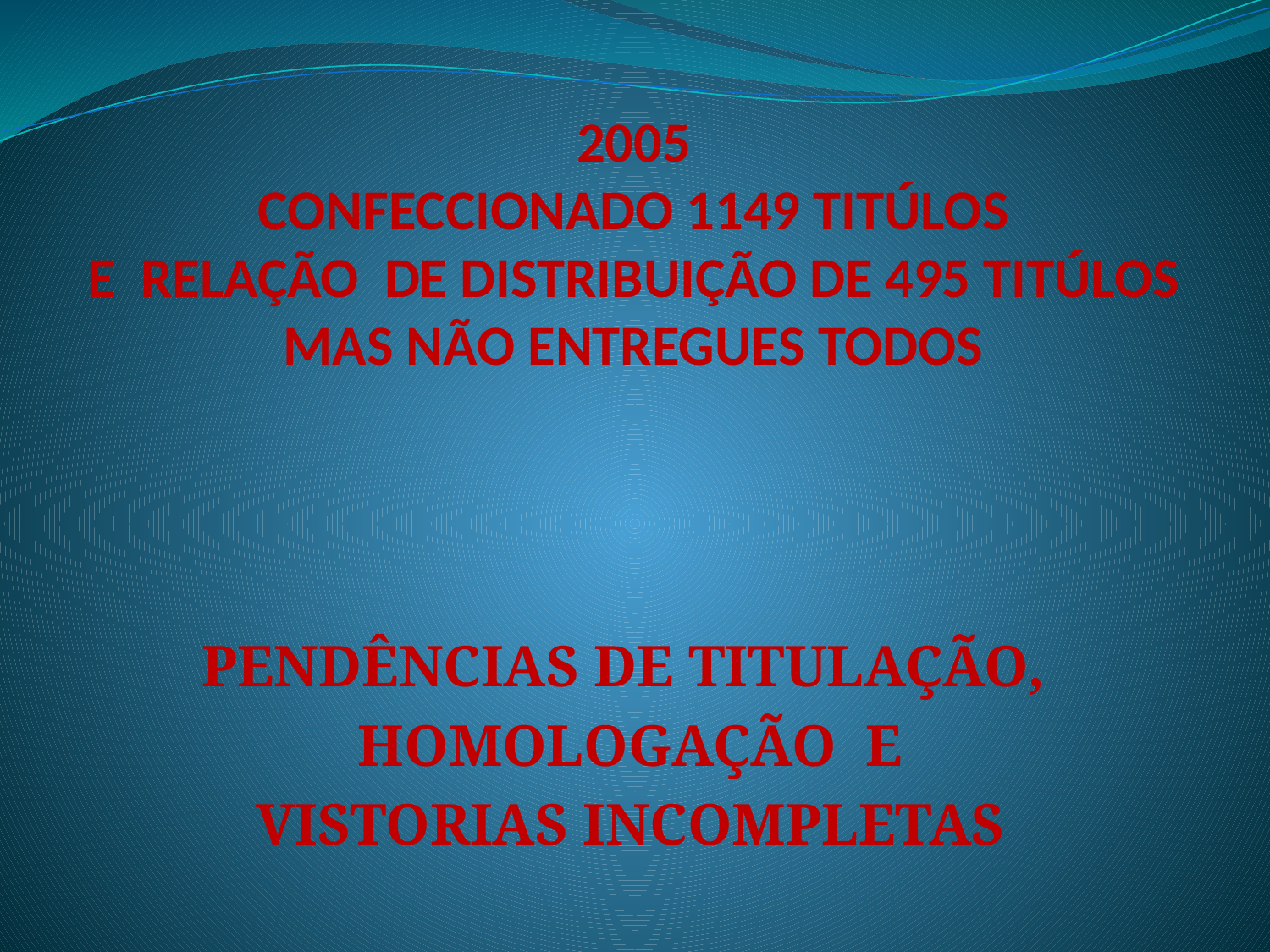

# 2005 CONFECCIONADO 1149 TITÚLOS E  RELAÇÃO  DE DISTRIBUIÇÃO DE 495 TITÚLOS MAS NÃO ENTREGUES TODOS

PENDÊNCIAS DE TITULAÇÃO,
HOMOLOGAÇÃO  E
VISTORIAS INCOMPLETAS